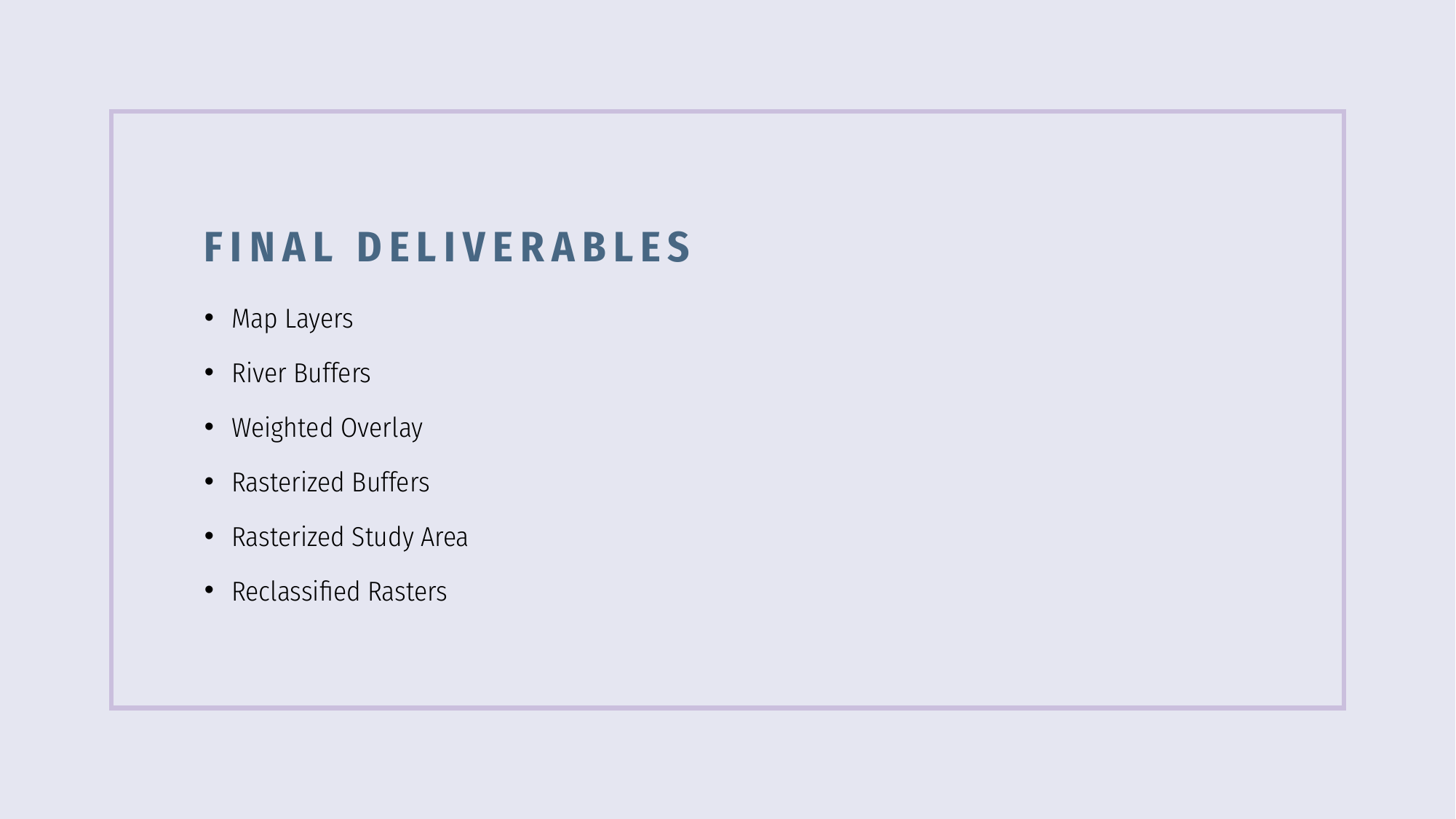

# Final Deliverables
Map Layers
River Buffers
Weighted Overlay
Rasterized Buffers
Rasterized Study Area
Reclassified Rasters